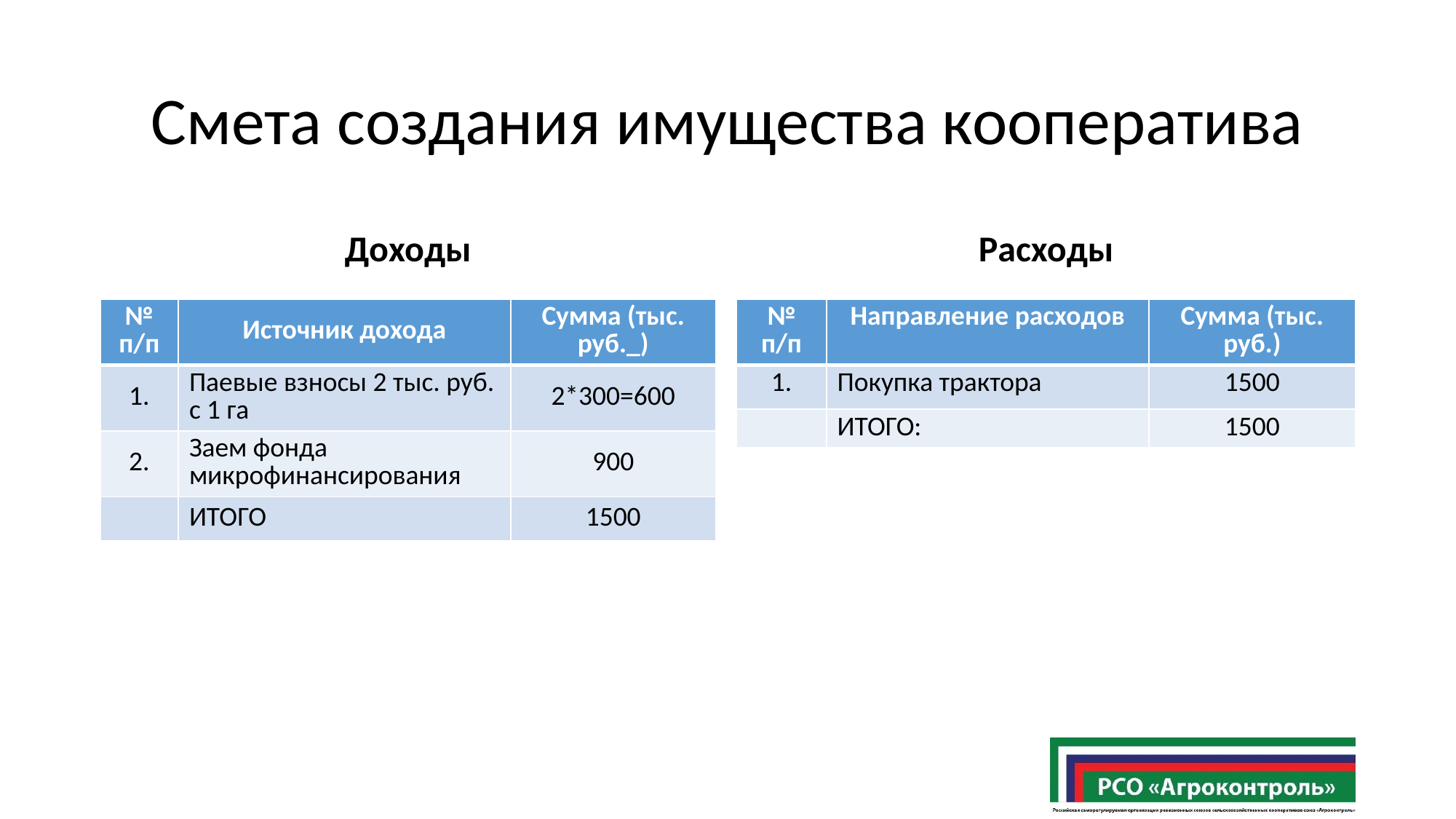

# Смета создания имущества кооператива
Доходы
Расходы
| № п/п | Источник дохода | Сумма (тыс. руб.\_) |
| --- | --- | --- |
| 1. | Паевые взносы 2 тыс. руб. с 1 га | 2\*300=600 |
| 2. | Заем фонда микрофинансирования | 900 |
|  | ИТОГО | 1500 |
| № п/п | Направление расходов | Сумма (тыс. руб.) |
| --- | --- | --- |
| 1. | Покупка трактора | 1500 |
|  | ИТОГО: | 1500 |